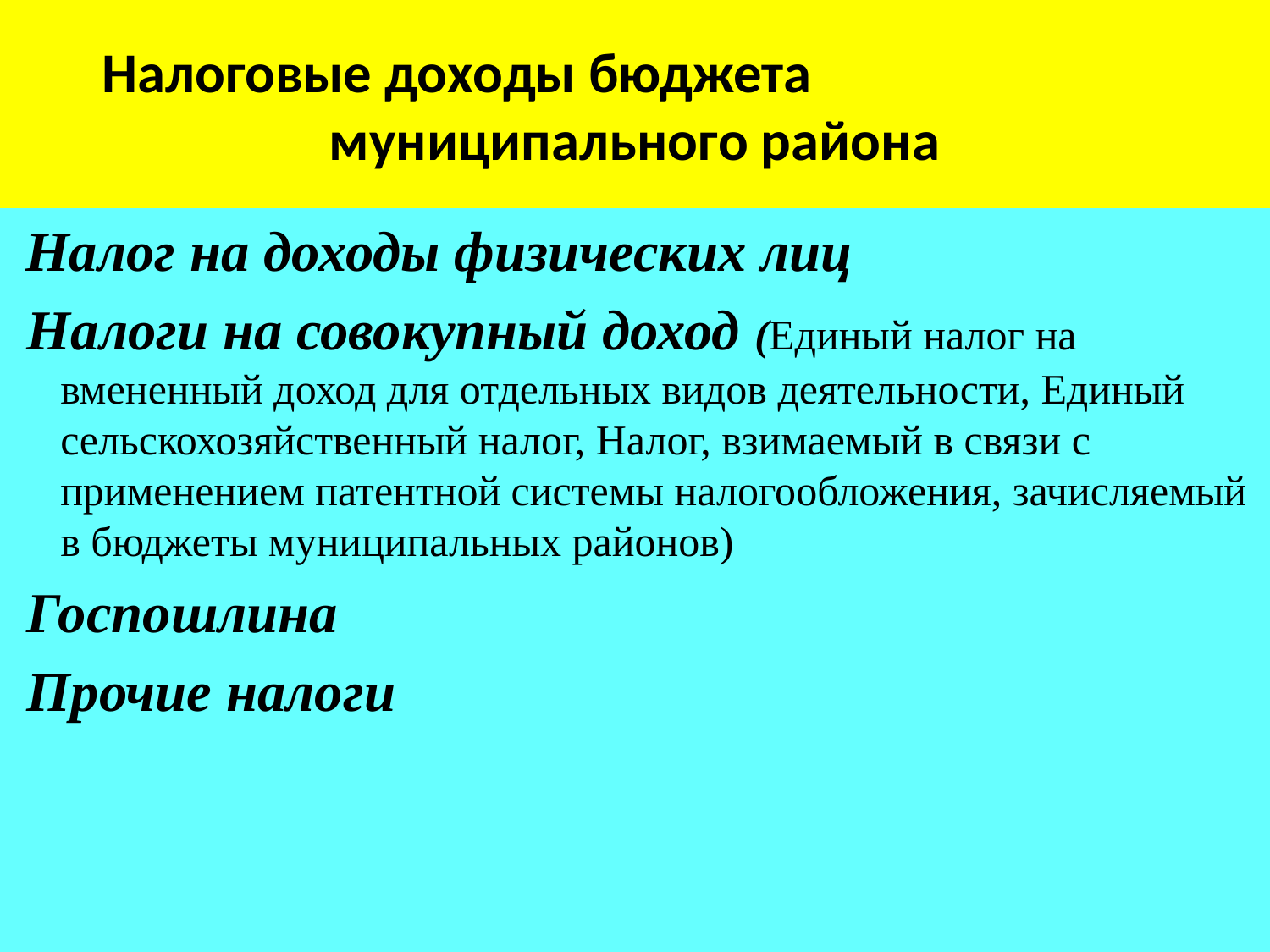

# Налоговые доходы бюджета                             муниципального района
 Налог на доходы физических лиц
 Налоги на совокупный доход (Единый налог на вмененный доход для отдельных видов деятельности, Единый сельскохозяйственный налог, Налог, взимаемый в связи с применением патентной системы налогообложения, зачисляемый в бюджеты муниципальных районов)
 Госпошлина
 Прочие налоги